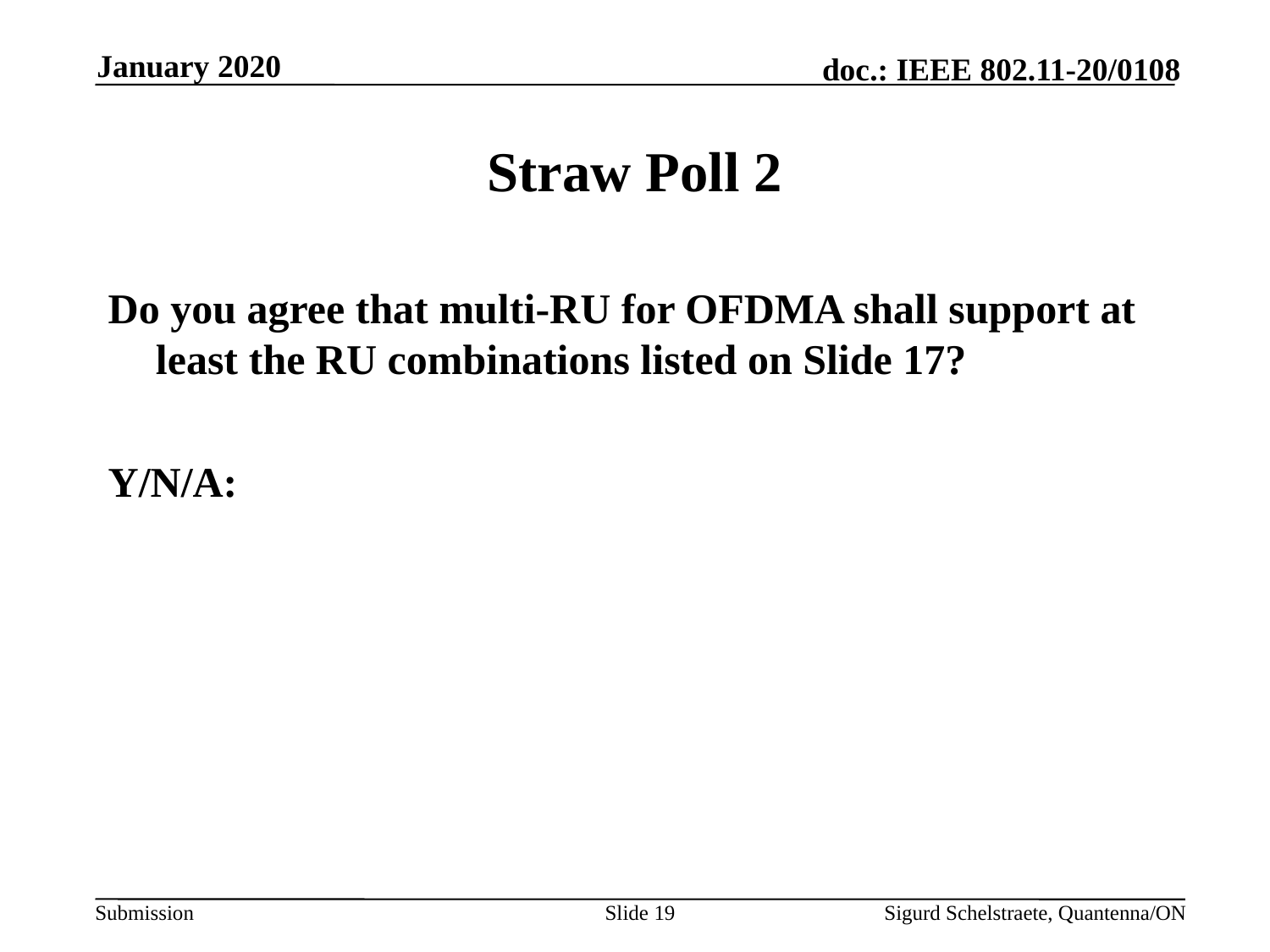

January 2020
# Straw Poll 2
Do you agree that multi-RU for OFDMA shall support at least the RU combinations listed on Slide 17?

Y/N/A:
Slide 19
Sigurd Schelstraete, Quantenna/ON